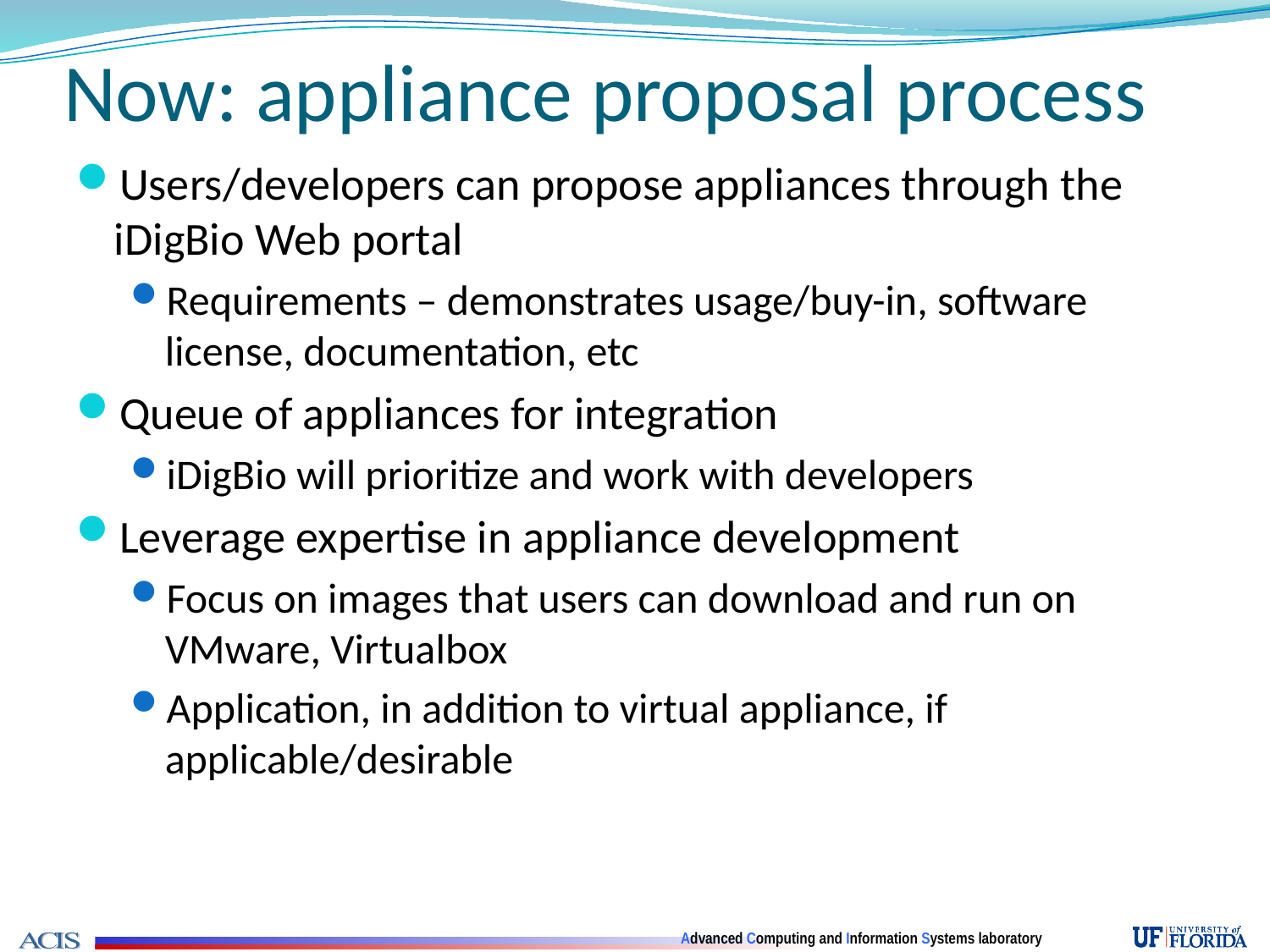

# Now: appliance proposal process
Users/developers can propose appliances through the iDigBio Web portal
Requirements – demonstrates usage/buy-in, software license, documentation, etc
Queue of appliances for integration
iDigBio will prioritize and work with developers
Leverage expertise in appliance development
Focus on images that users can download and run on VMware, Virtualbox
Application, in addition to virtual appliance, if applicable/desirable